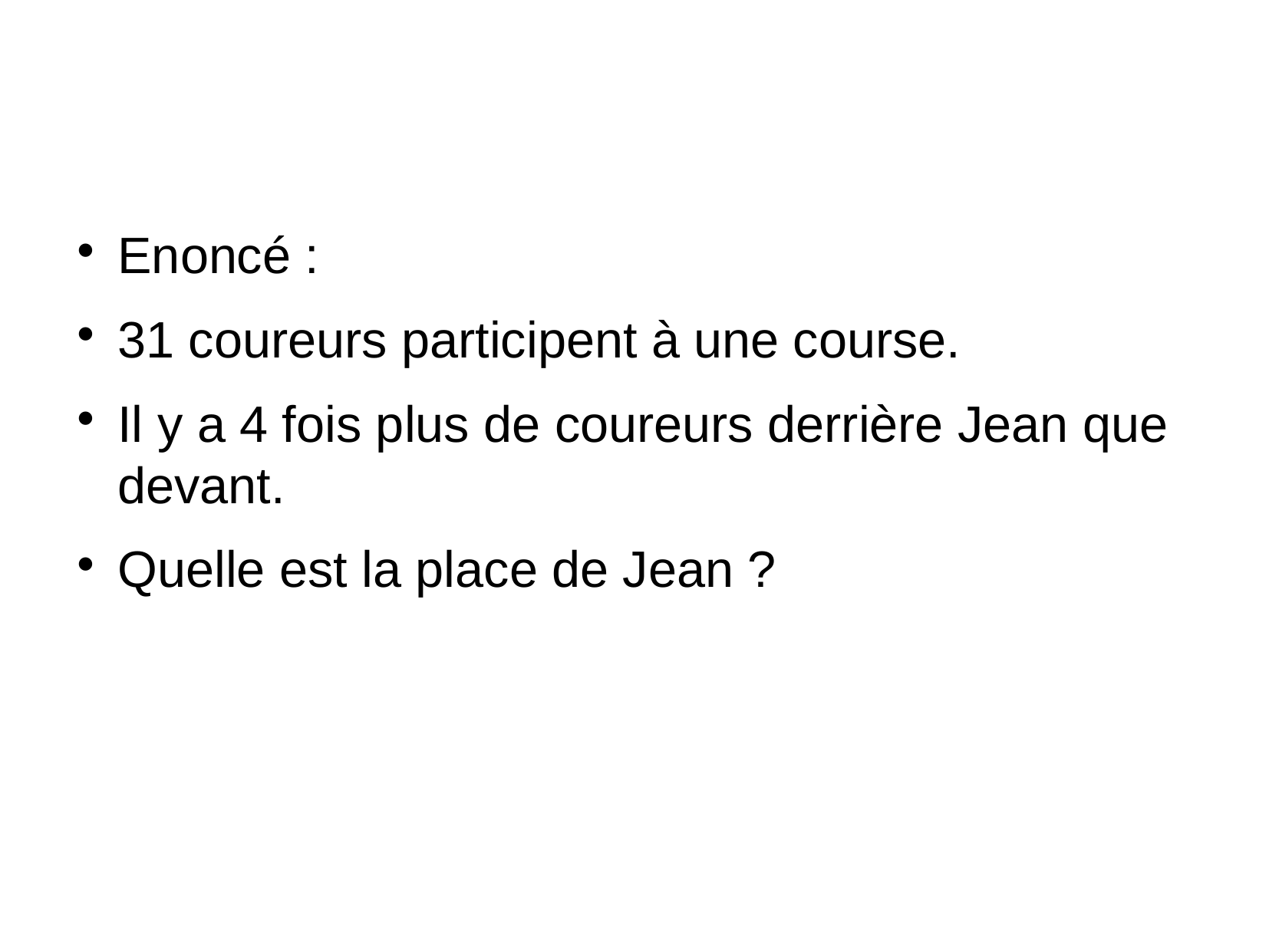

Enoncé :
31 coureurs participent à une course.
Il y a 4 fois plus de coureurs derrière Jean que devant.
Quelle est la place de Jean ?